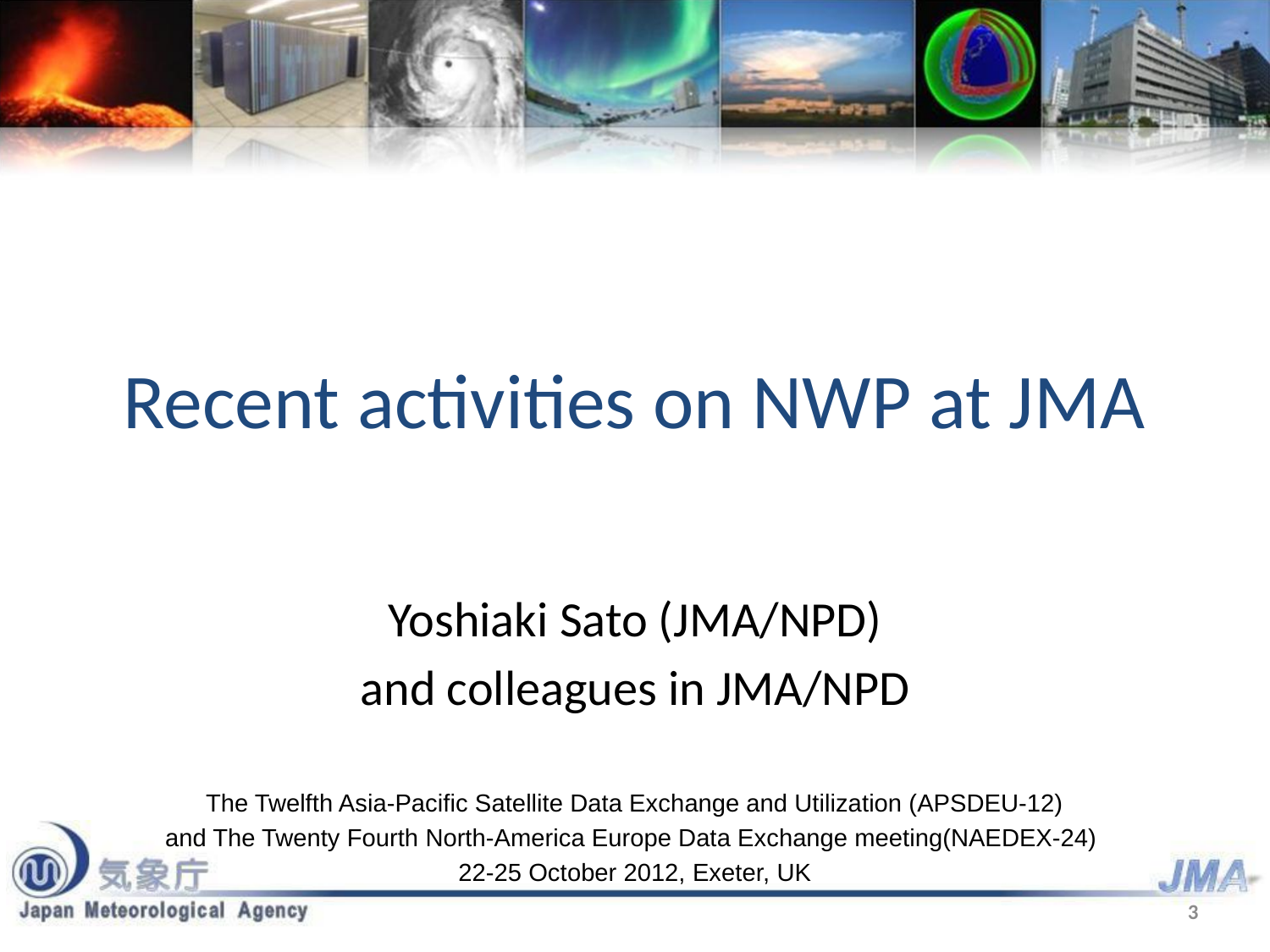

# Recent activities on NWP at JMA
Yoshiaki Sato (JMA/NPD)
and colleagues in JMA/NPD

The Twelfth Asia-Pacific Satellite Data Exchange and Utilization (APSDEU-12)
and The Twenty Fourth North-America Europe Data Exchange meeting(NAEDEX-24)
22-25 October 2012, Exeter, UK
3